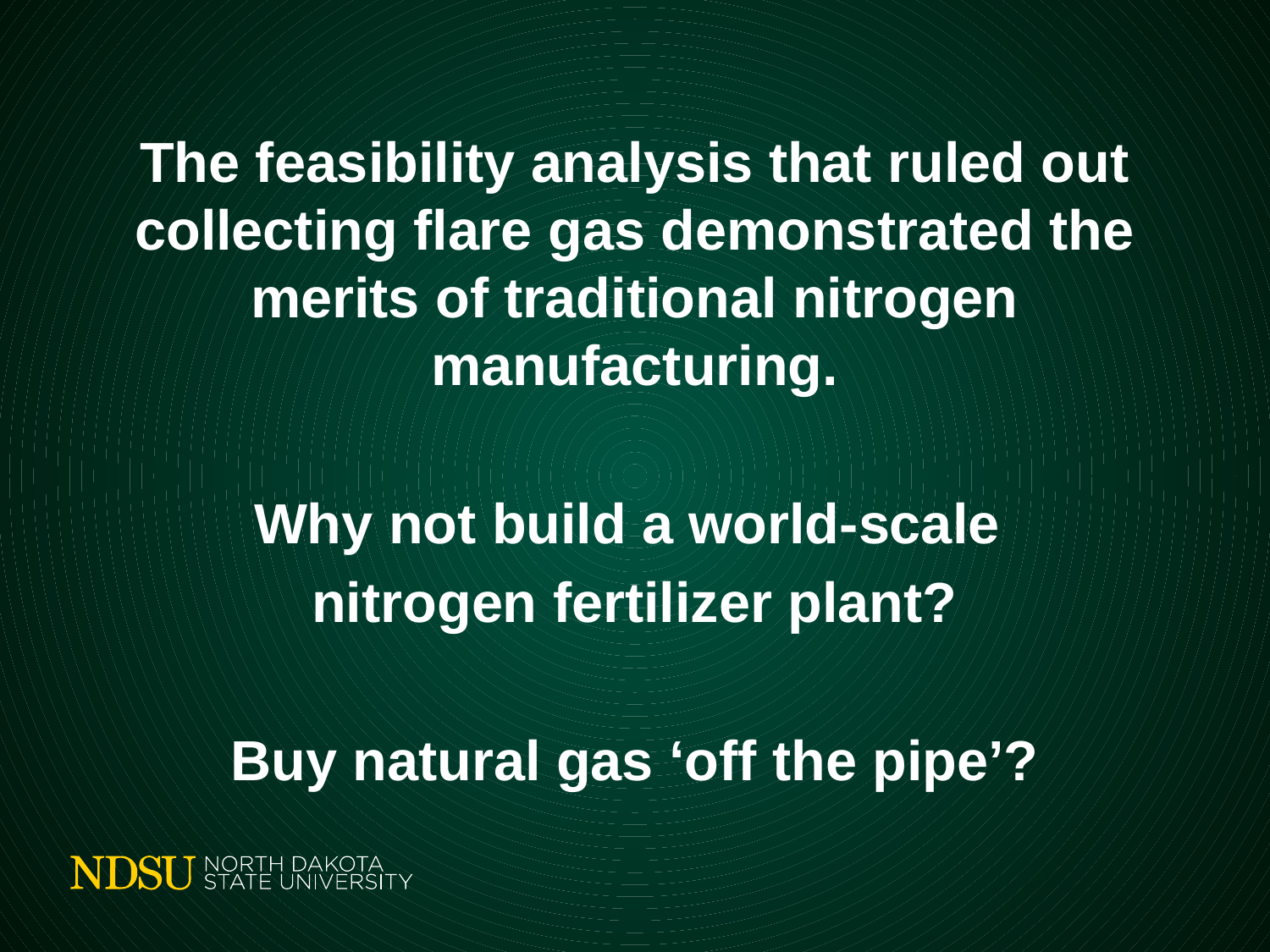

#

The feasibility analysis that ruled out collecting flare gas demonstrated the merits of traditional nitrogen manufacturing.

Why not build a world-scale
nitrogen fertilizer plant?

Buy natural gas ‘off the pipe’?